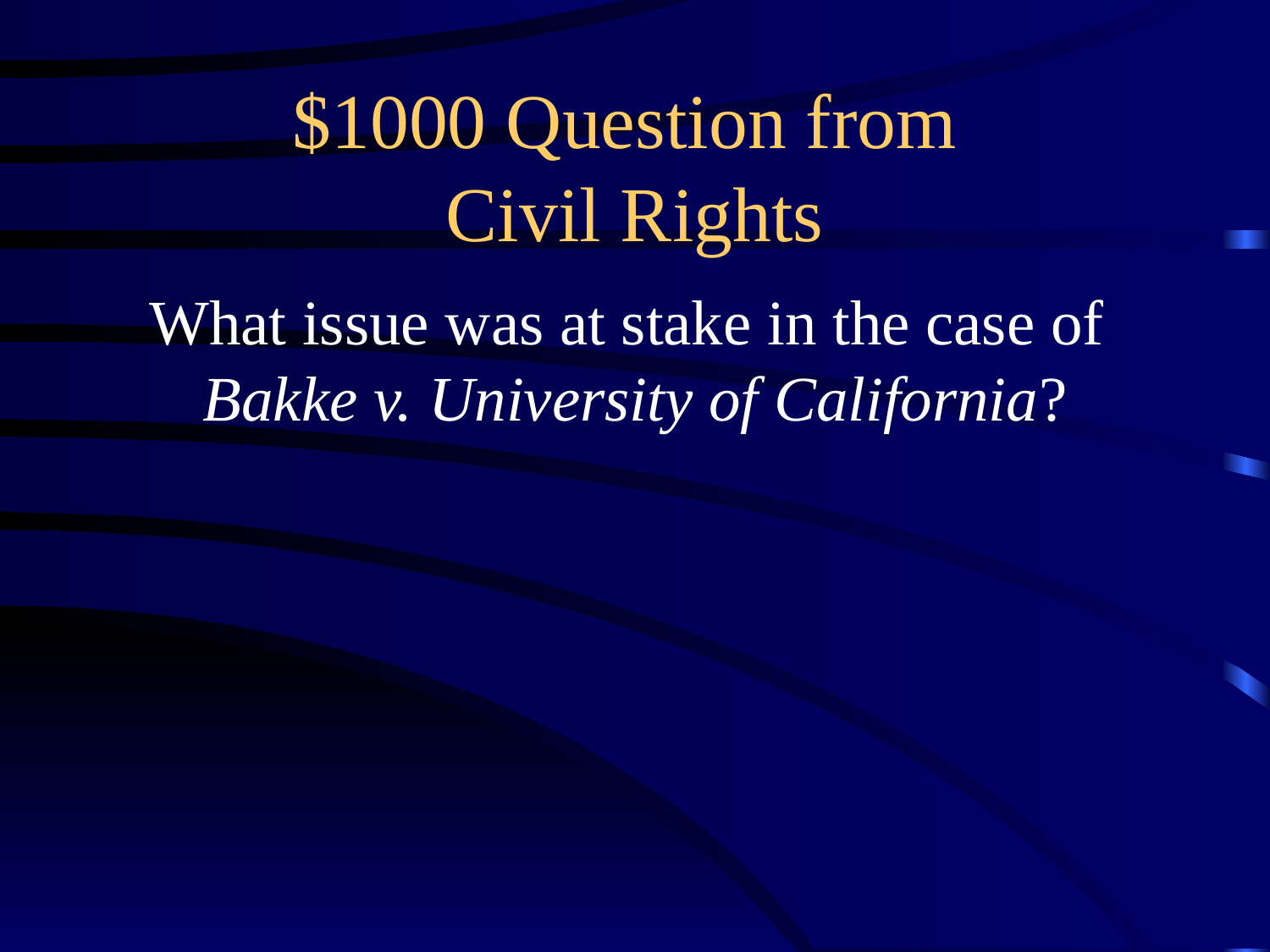

# $1000 Question from Civil Rights
What issue was at stake in the case of  Bakke v. University of California?